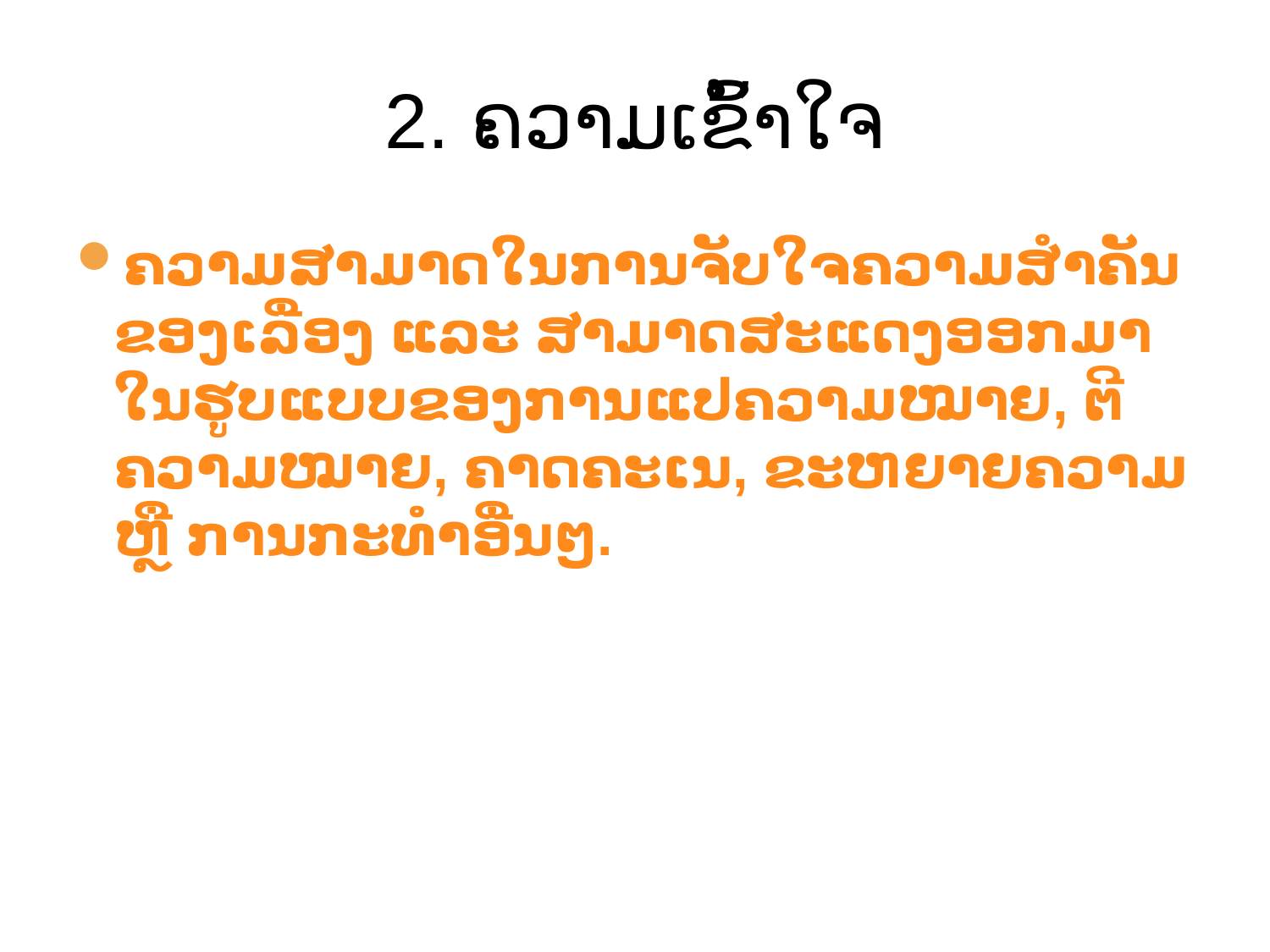

# 2. ຄວາມເຂົ້າໃຈ
ຄວາມ​ສາ​ມາດ​ໃນ​ການ​​ຈັບ​ໃຈ​ຄວາມ​ສຳ​ຄັນ​ຂອງ​ເລື່ອງ ແລະ ​ສາ​ມາດ​ສະ​ແດງ​ອອກ​ມາ​ໃນ​ຮູບ​ແບບ​ຂອງ​ການ​ແປ​ຄວາມ​ໝາຍ, ຕີ​ຄວາມ​ໝາຍ, ຄາດ​ຄະ​ເນ, ຂະ​ຫຍາຍ​ຄວາມ ຫຼື ການ​ກະ​ທຳ​ອື່ນໆ.